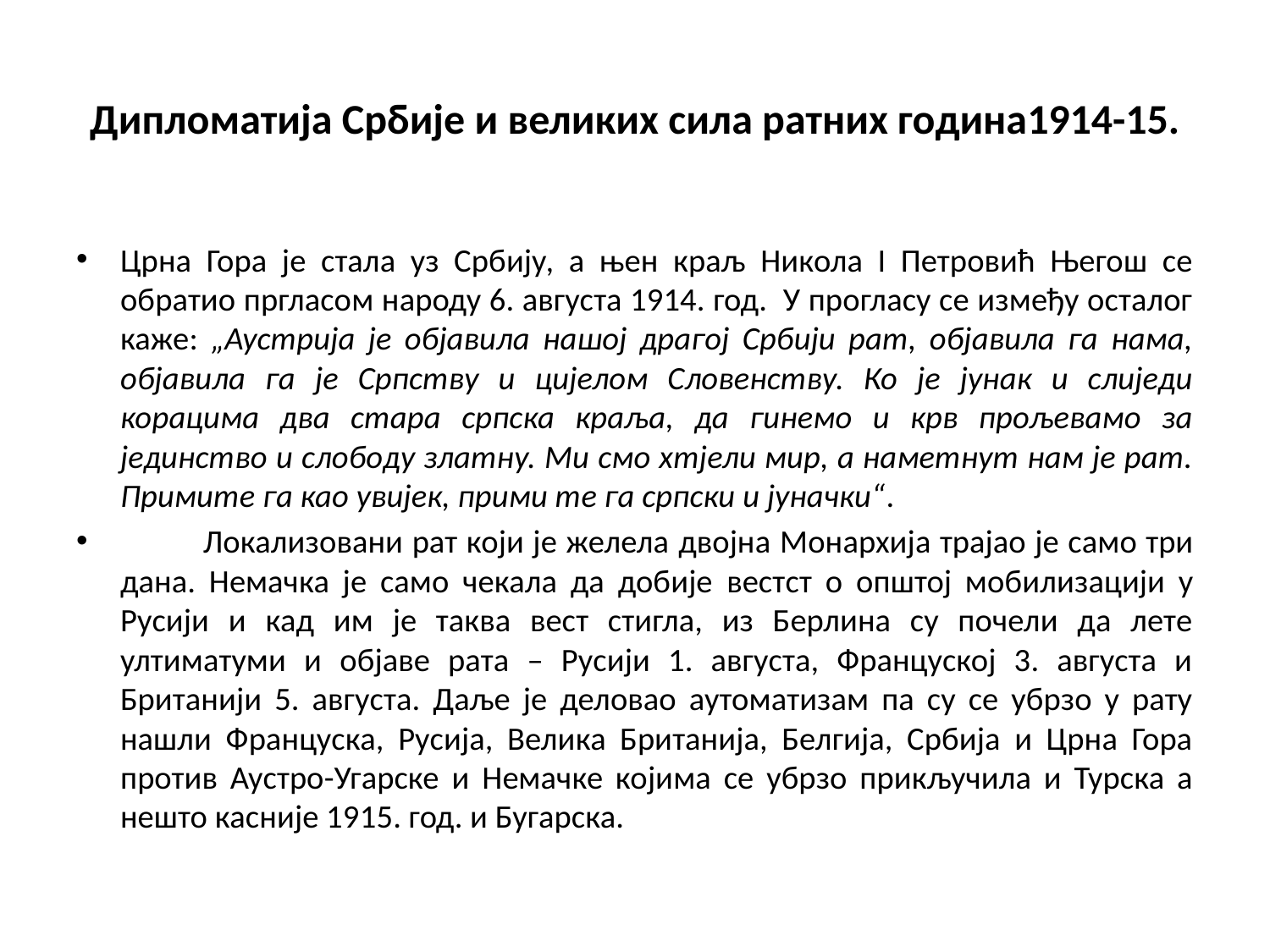

# Дипломатија Србије и великих сила ратних година1914-15.
Црна Гора је стала уз Србију, а њен краљ Никола I Петровић Његош се обратио пргласом народу 6. августа 1914. год.  У прогласу се између осталог каже: „Аустрија је објавила нашој драгој Србији рат, објавила га нама, објавила га је Српству и цијелом Словенству. Ко је јунак и слиједи корацима два стара српска краља, да гинемо и крв прољевамо за јединство и слободу златну. Ми смо хтјели мир, а наметнут нам је рат. Примите га као увијек, прими те га српски и јуначки“.
	 Локализовани рат који је желела двојна Монархија трајао је само три дана. Немачка је само чекала да добије вестст о општој мобилизацији у Русији и кад им је таква вест стигла, из Берлина су почели да лете ултиматуми и објаве рата – Русији 1. августа, Француској 3. августа и Британији 5. августа. Даље је деловао аутоматизам па су се убрзо у рату нашли Француска, Русија, Велика Британија, Белгија, Србија и Црна Гора против Аустро-Угарске и Немачке којима се убрзо прикључила и Турска а нешто касније 1915. год. и Бугарска.